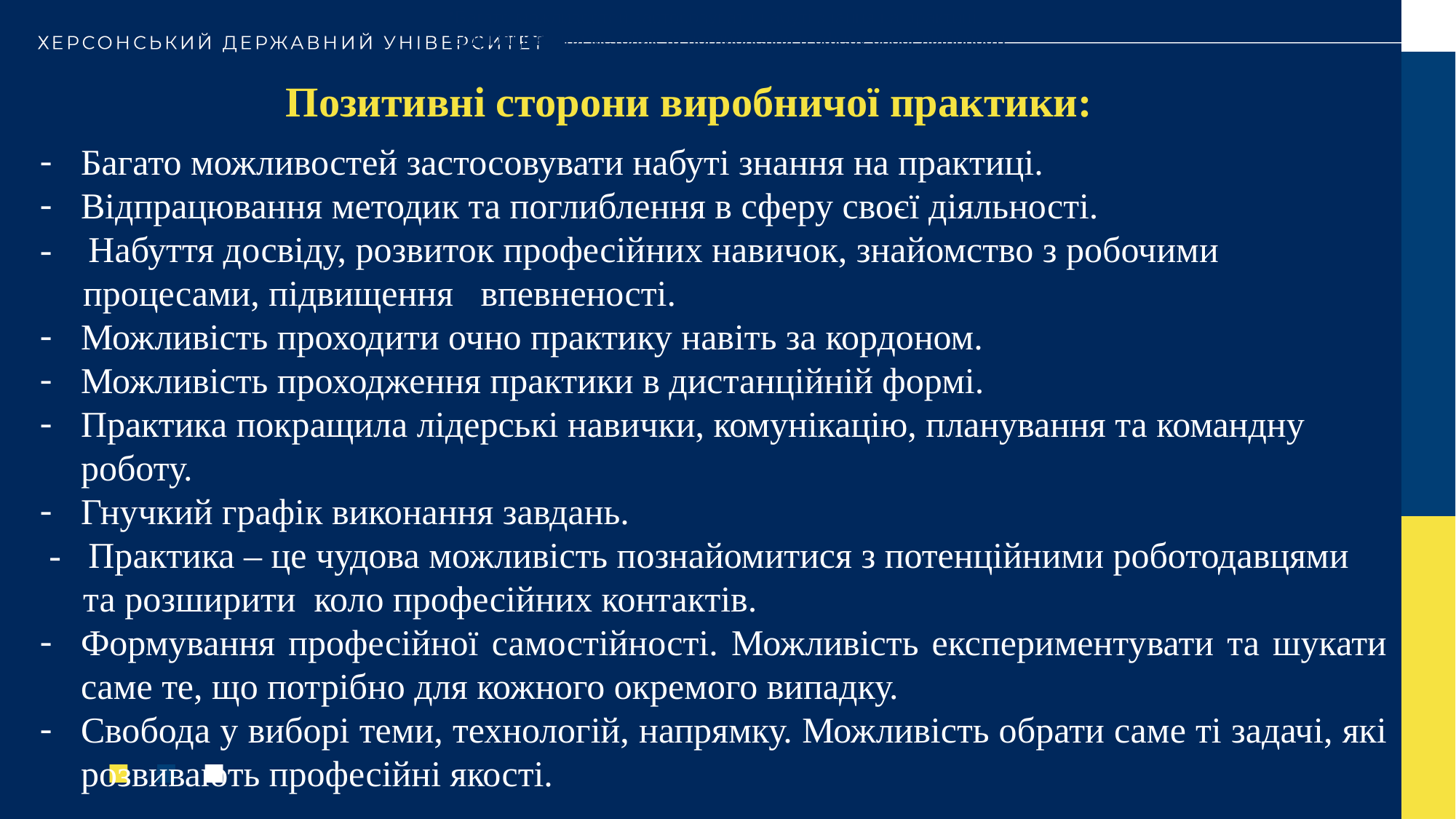

Багато можливостей застосовувати набуті знання на практиці
Відпрацювання методик та поглиблення в сферу своєї діяльності
Позитивні сторони виробничої практики:
Багато можливостей застосовувати набуті знання на практиці.
Відпрацювання методик та поглиблення в сферу своєї діяльності.
-    Набуття досвіду, розвиток професійних навичок, знайомство з робочими процесами, підвищення   впевненості.
Можливість проходити очно практику навіть за кордоном.
Можливість проходження практики в дистанційній формі.
Практика покращила лідерські навички, комунікацію, планування та командну роботу.
Гнучкий графік виконання завдань.
 -   Практика – це чудова можливість познайомитися з потенційними роботодавцями та розширити  коло професійних контактів.
Формування професійної самостійності. Можливість експериментувати та шукати саме те, що потрібно для кожного окремого випадку.
Свобода у виборі теми, технологій, напрямку. Можливість обрати саме ті задачі, які розвивають професійні якості.